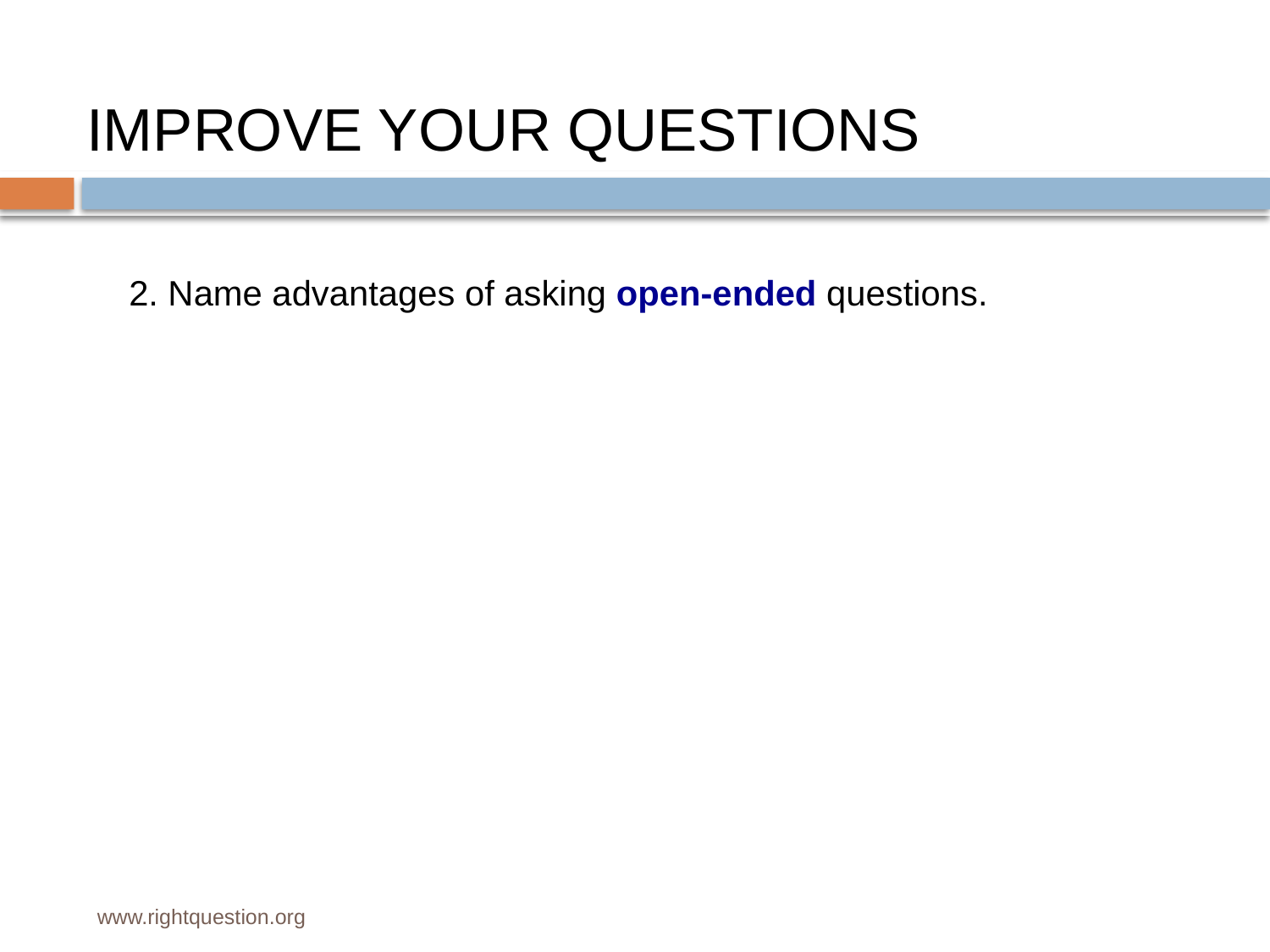

IMPROVE YOUR QUESTIONS
2. Name advantages of asking open-ended questions.

www.rightquestion.org